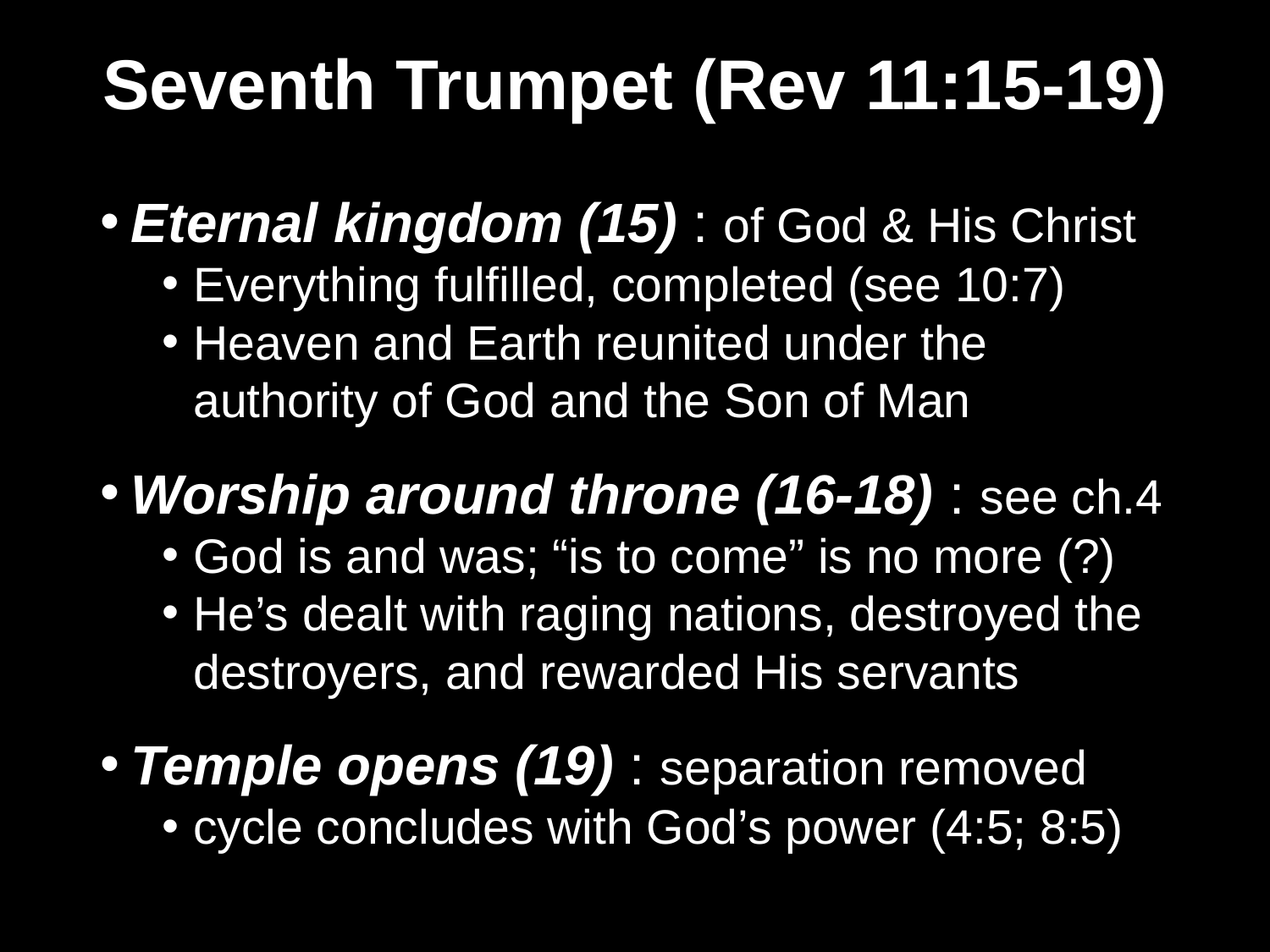

# Seventh Trumpet (Rev 11:15-19)
Eternal kingdom (15) : of God & His Christ
Everything fulfilled, completed (see 10:7)
Heaven and Earth reunited under the authority of God and the Son of Man
Worship around throne (16-18) : see ch.4
God is and was; “is to come” is no more (?)
He’s dealt with raging nations, destroyed the destroyers, and rewarded His servants
Temple opens (19) : separation removed
cycle concludes with God’s power (4:5; 8:5)